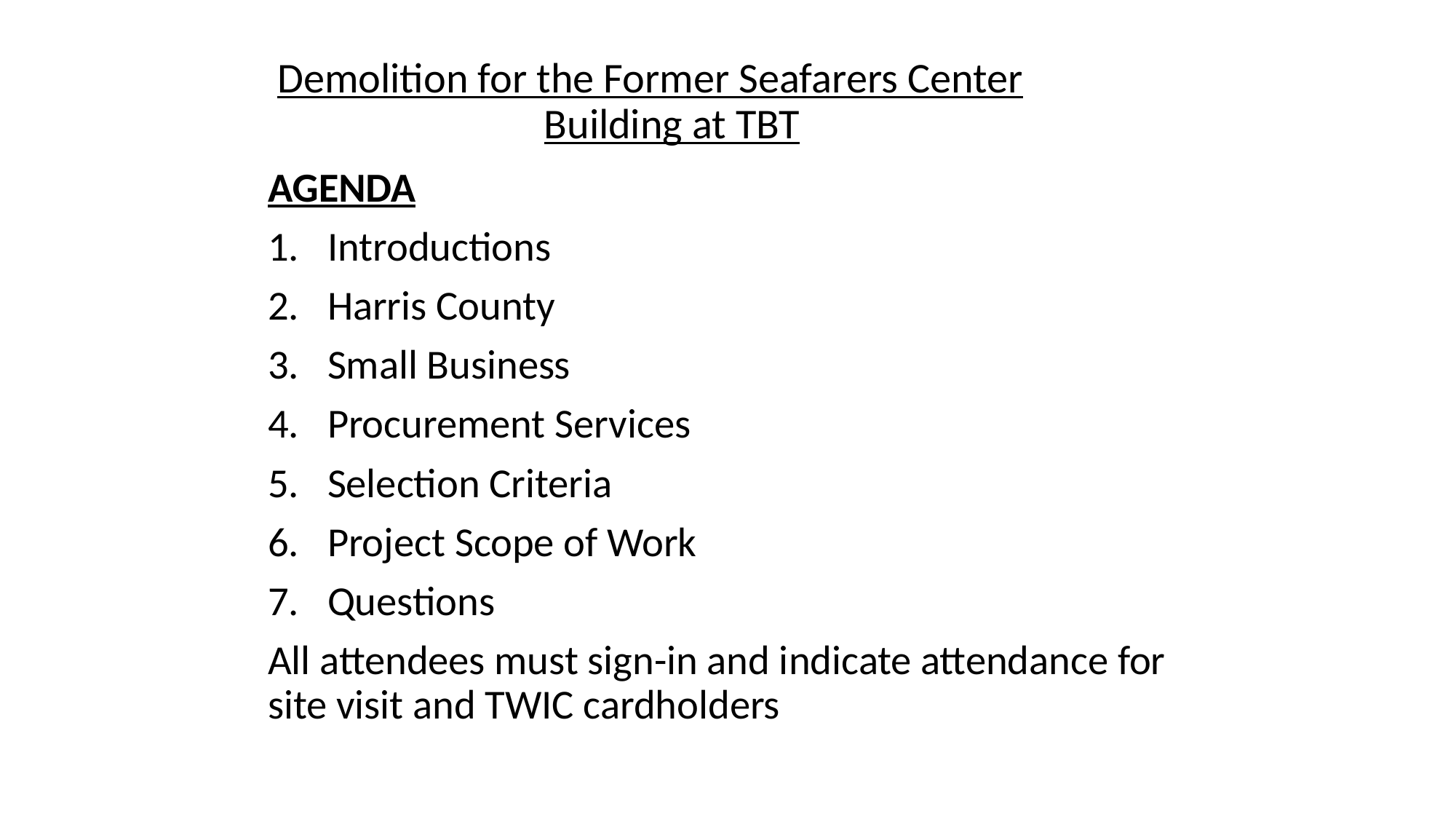

# Demolition for the Former Seafarers Center Building at TBT
AGENDA
Introductions
Harris County
Small Business
Procurement Services
Selection Criteria
Project Scope of Work
Questions
All attendees must sign-in and indicate attendance for site visit and TWIC cardholders